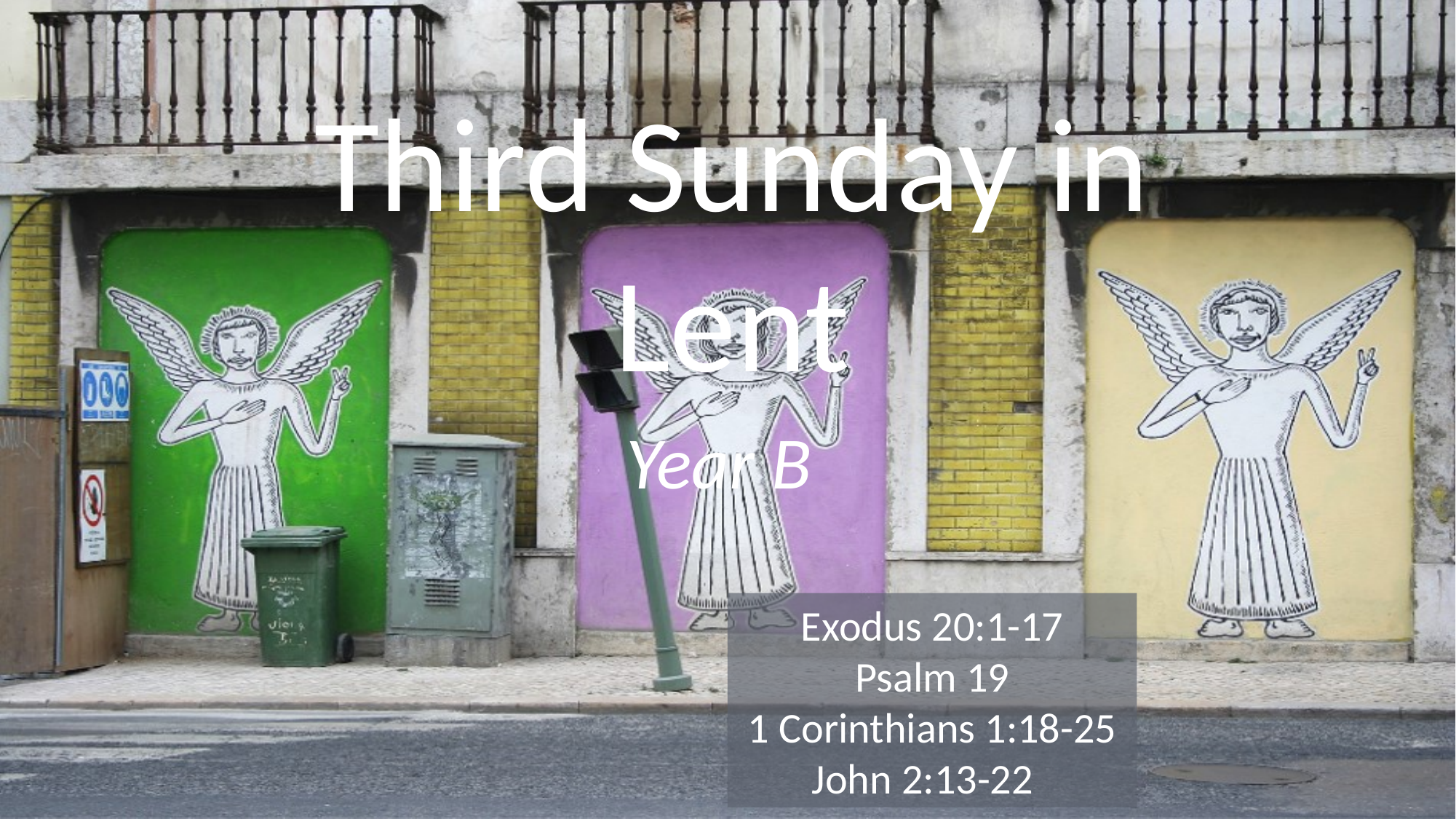

# Third Sunday in Lent
Year B
Exodus 20:1-17
Psalm 19
1 Corinthians 1:18-25
John 2:13-22